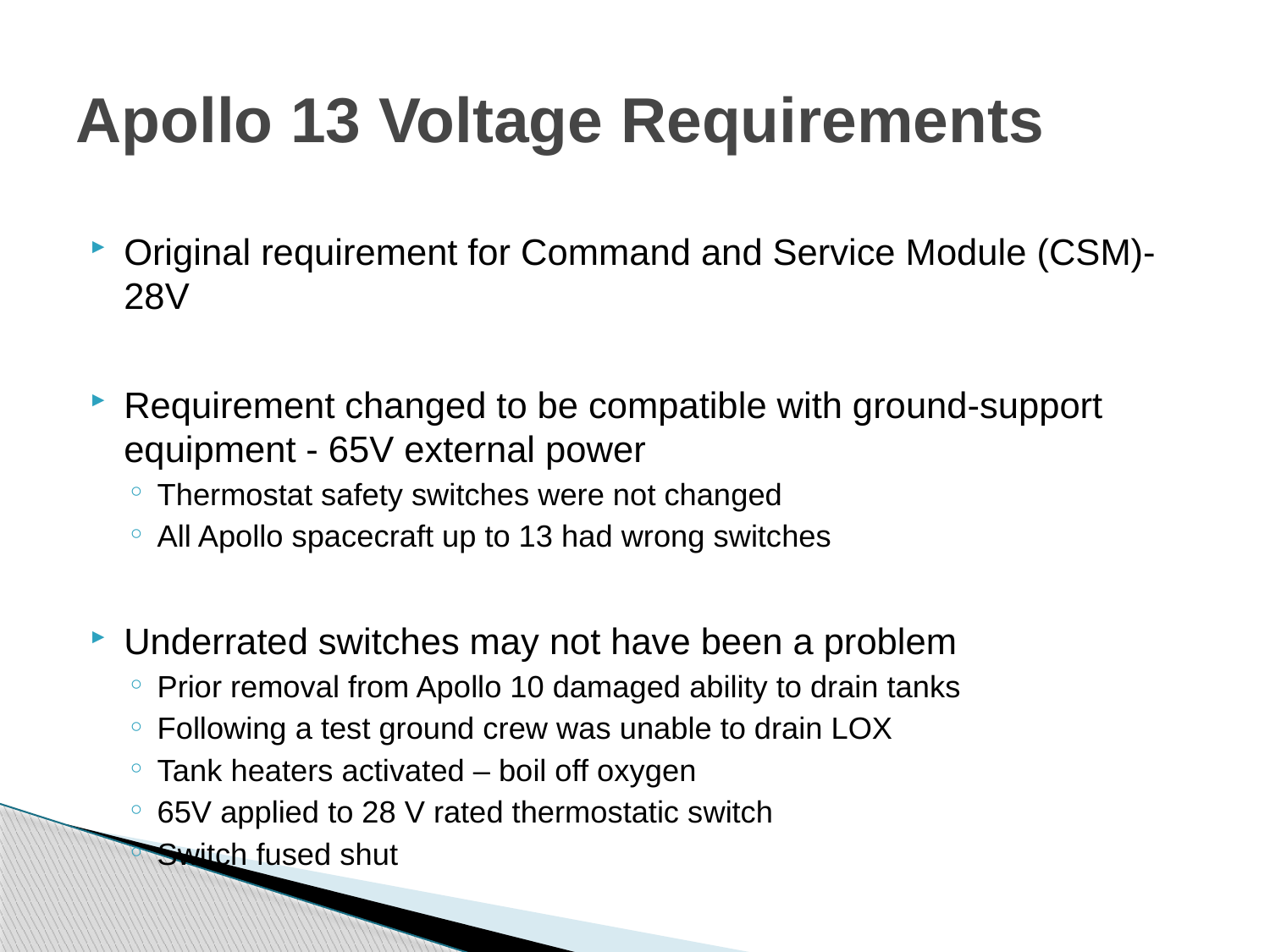

# Apollo 13 Voltage Requirements
Original requirement for Command and Service Module (CSM)- 28V

Requirement changed to be compatible with ground-support equipment - 65V external power
Thermostat safety switches were not changed
All Apollo spacecraft up to 13 had wrong switches

Underrated switches may not have been a problem
Prior removal from Apollo 10 damaged ability to drain tanks
Following a test ground crew was unable to drain LOX
Tank heaters activated – boil off oxygen
65V applied to 28 V rated thermostatic switch
Switch fused shut